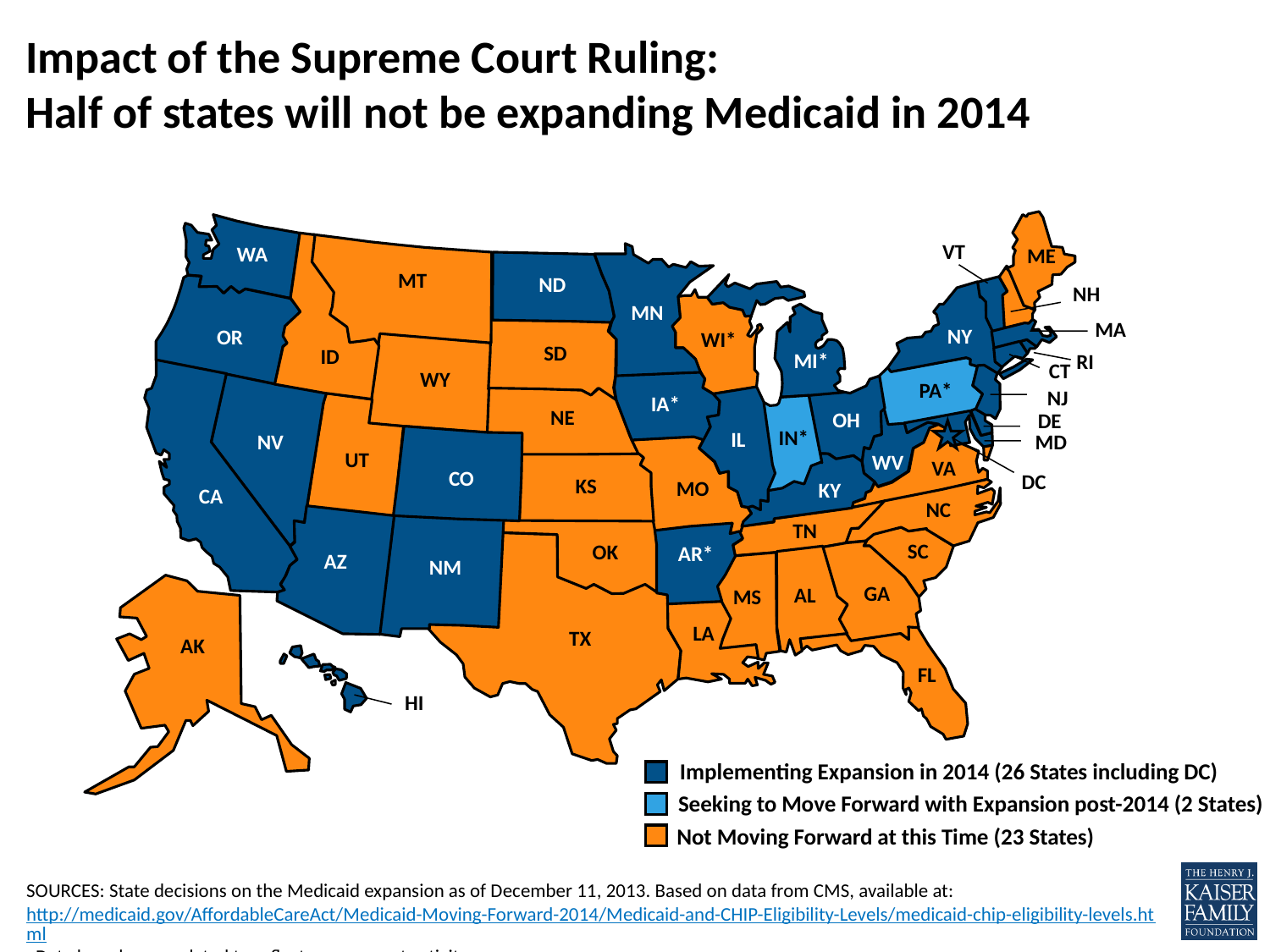

# Impact of the Supreme Court Ruling: Half of states will not be expanding Medicaid in 2014

ME

VT
WA

NH

MT

 ND

 MN

 OR

MA

 NY
 WI*

 SD

ID

 MI*
RI

 CT

 WY

 PA*

NJ

 IA*

 NE
 OH
DE

 IN*
 IL

NV

MD

 CO
 UT
WV
VA

 CA
  DC
 KS
MO
 KY

NC

 TN

AZ
 SC
 OK
 AR*

 NM

 GA
 AL
 MS

AK
 LA
 TX

 FL
HI

Implementing Expansion in 2014 (26 States including DC)

Seeking to Move Forward with Expansion post-2014 (2 States)

Not Moving Forward at this Time (23 States)

SOURCES: State decisions on the Medicaid expansion as of December 11, 2013. Based on data from CMS, available at: http://medicaid.gov/AffordableCareAct/Medicaid-Moving-Forward-2014/Medicaid-and-CHIP-Eligibility-Levels/medicaid-chip-eligibility-levels.html. Data have been updated to reflect more recent activity.